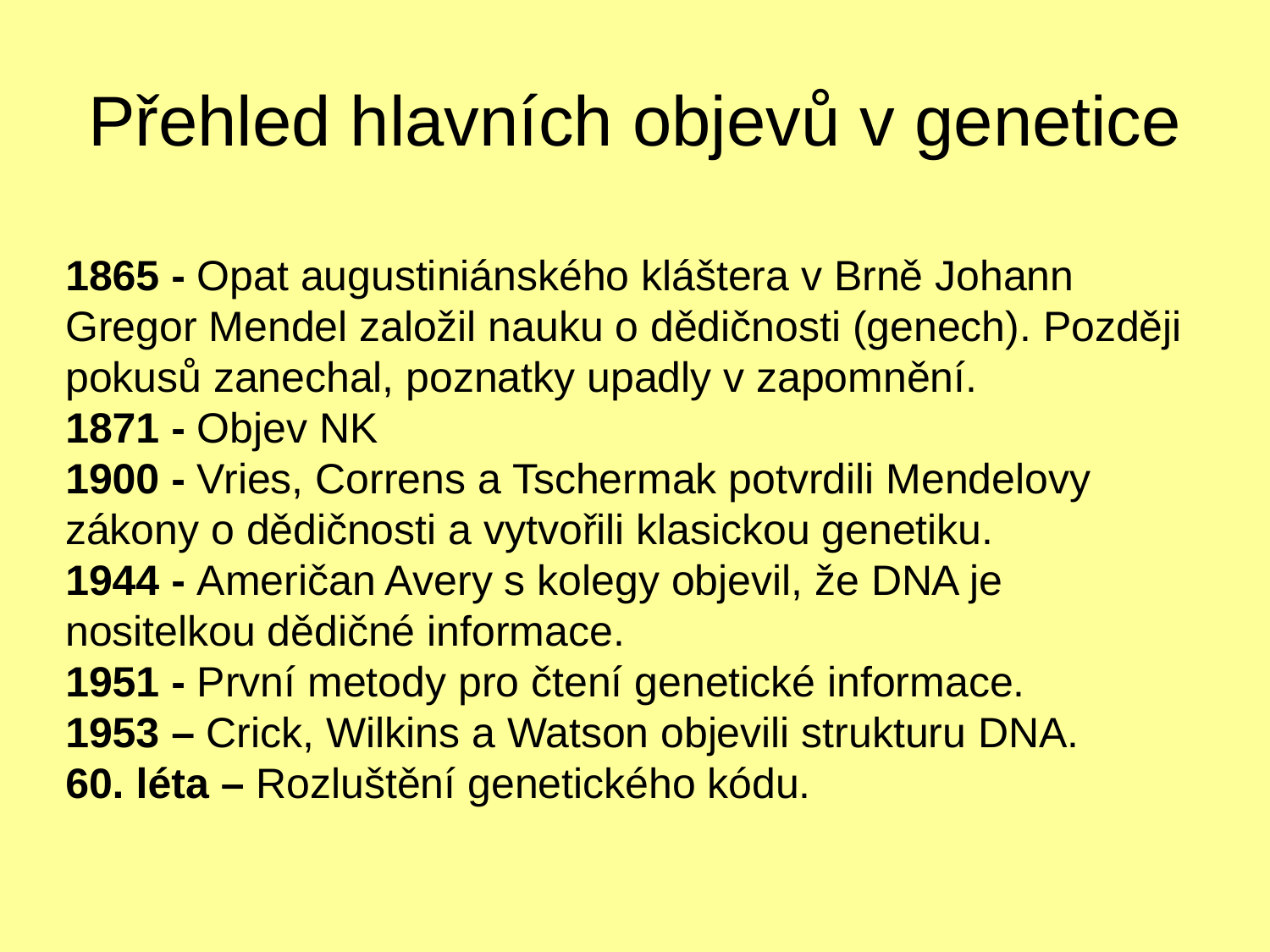

# Přehled hlavních objevů v genetice
1865 - Opat augustiniánského kláštera v Brně Johann Gregor Mendel založil nauku o dědičnosti (genech). Později pokusů zanechal, poznatky upadly v zapomnění.
1871 - Objev NK
1900 - Vries, Correns a Tschermak potvrdili Mendelovy zákony o dědičnosti a vytvořili klasickou genetiku.
1944 - Američan Avery s kolegy objevil, že DNA je nositelkou dědičné informace.
1951 - První metody pro čtení genetické informace.
1953 – Crick, Wilkins a Watson objevili strukturu DNA.
60. léta – Rozluštění genetického kódu.